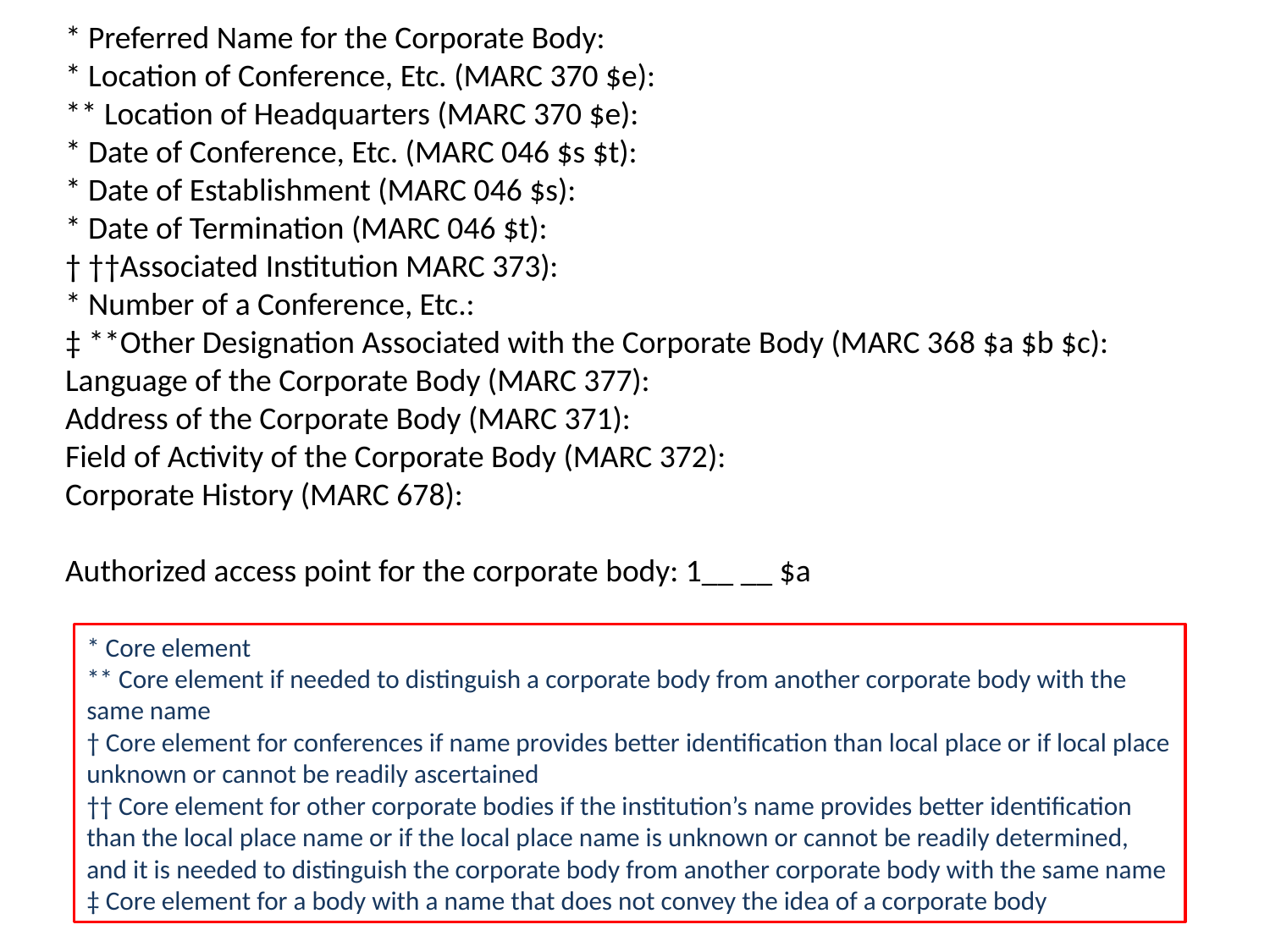

* Preferred Name for the Corporate Body:
* Location of Conference, Etc. (MARC 370 $e):
** Location of Headquarters (MARC 370 $e):
* Date of Conference, Etc. (MARC 046 $s $t):
* Date of Establishment (MARC 046 $s):
* Date of Termination (MARC 046 $t):
† ††Associated Institution MARC 373):
* Number of a Conference, Etc.:
‡ **Other Designation Associated with the Corporate Body (MARC 368 $a $b $c):
Language of the Corporate Body (MARC 377):
Address of the Corporate Body (MARC 371):
Field of Activity of the Corporate Body (MARC 372):
Corporate History (MARC 678):

Authorized access point for the corporate body: 1__ __ $a

* Core element
** Core element if needed to distinguish a corporate body from another corporate body with the same name
† Core element for conferences if name provides better identification than local place or if local place unknown or cannot be readily ascertained
†† Core element for other corporate bodies if the institution’s name provides better identification than the local place name or if the local place name is unknown or cannot be readily determined, and it is needed to distinguish the corporate body from another corporate body with the same name
‡ Core element for a body with a name that does not convey the idea of a corporate body